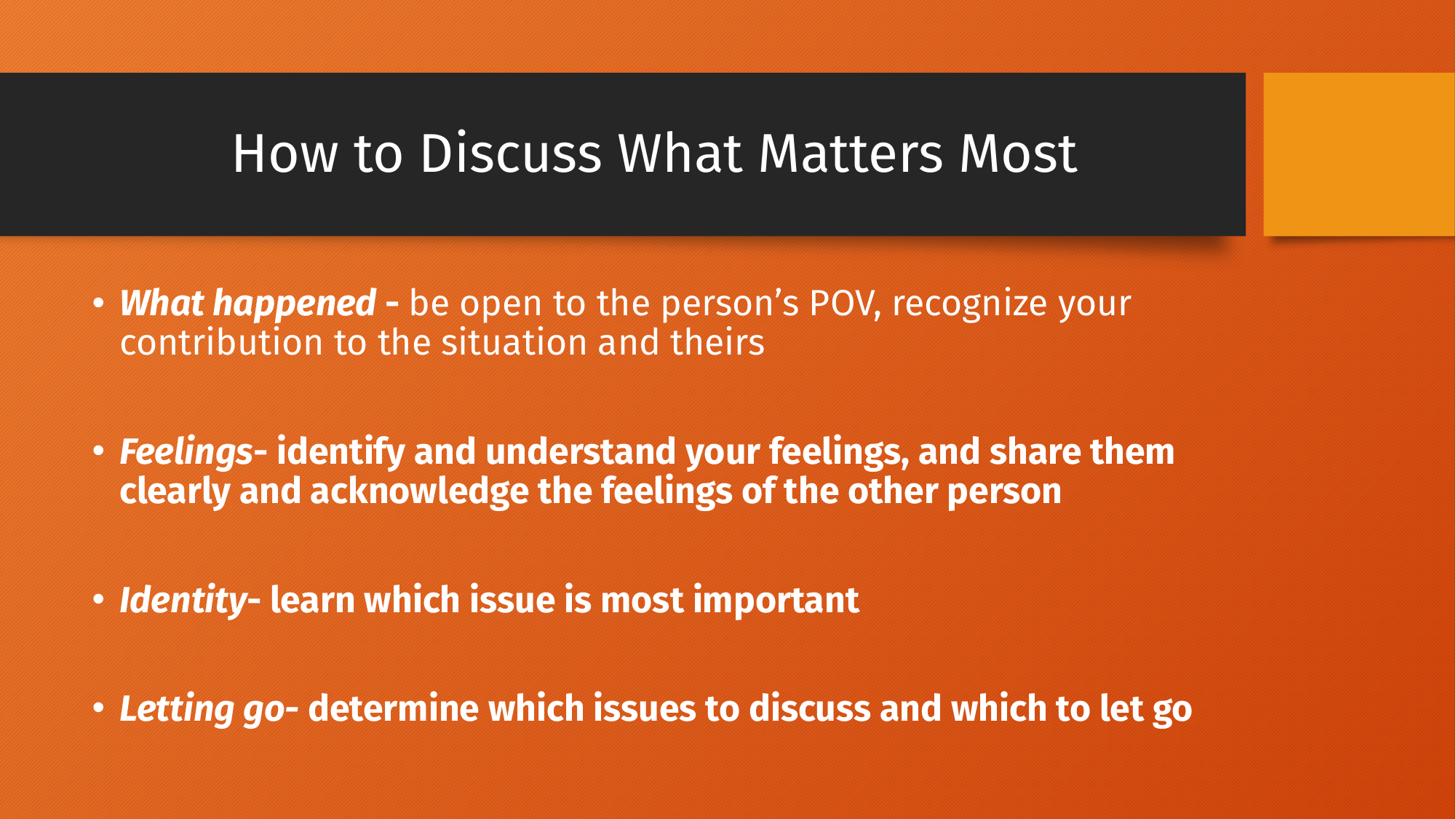

# How to Discuss What Matters Most
What happened - be open to the person’s POV, recognize your contribution to the situation and theirs

Feelings- identify and understand your feelings, and share them clearly and acknowledge the feelings of the other person

Identity- learn which issue is most important

Letting go- determine which issues to discuss and which to let go